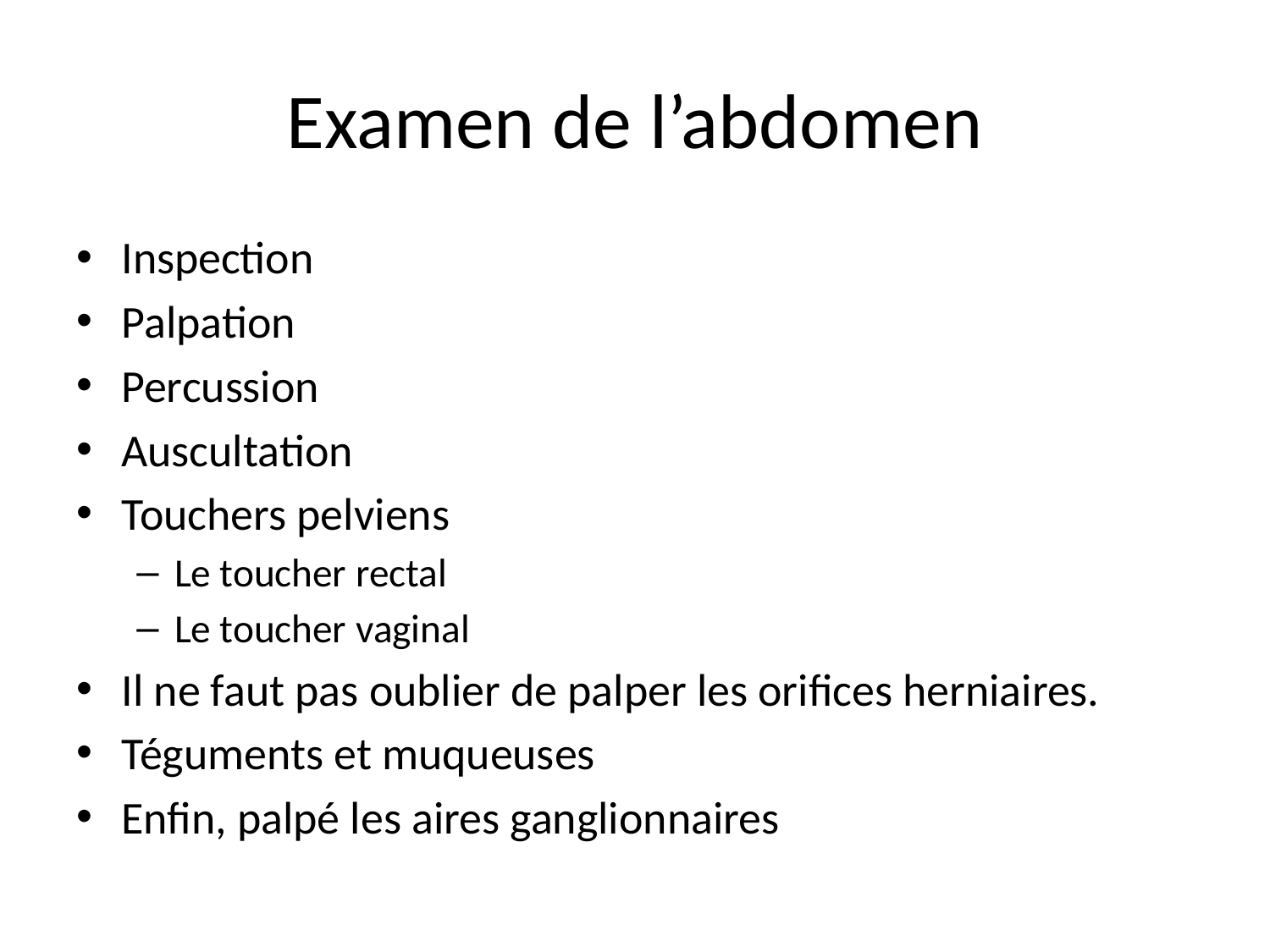

# Examen de l’abdomen
Inspection
Palpation
Percussion
Auscultation
Touchers pelviens
Le toucher rectal
Le toucher vaginal
Il ne faut pas oublier de palper les orifices herniaires.
Téguments et muqueuses
Enfin, palpé les aires ganglionnaires